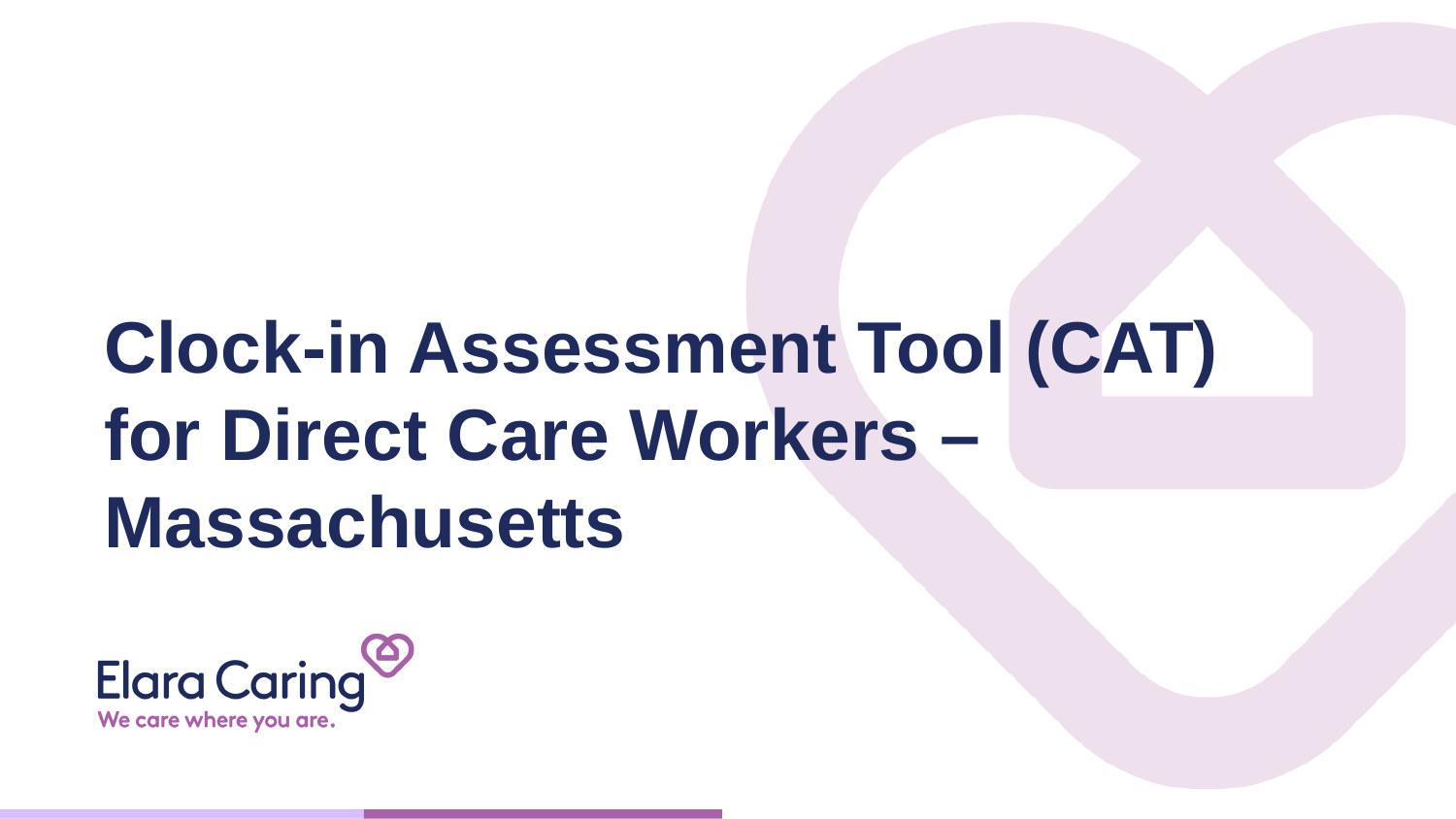

# Clock-in Assessment Tool (CAT) for Direct Care Workers – Massachusetts